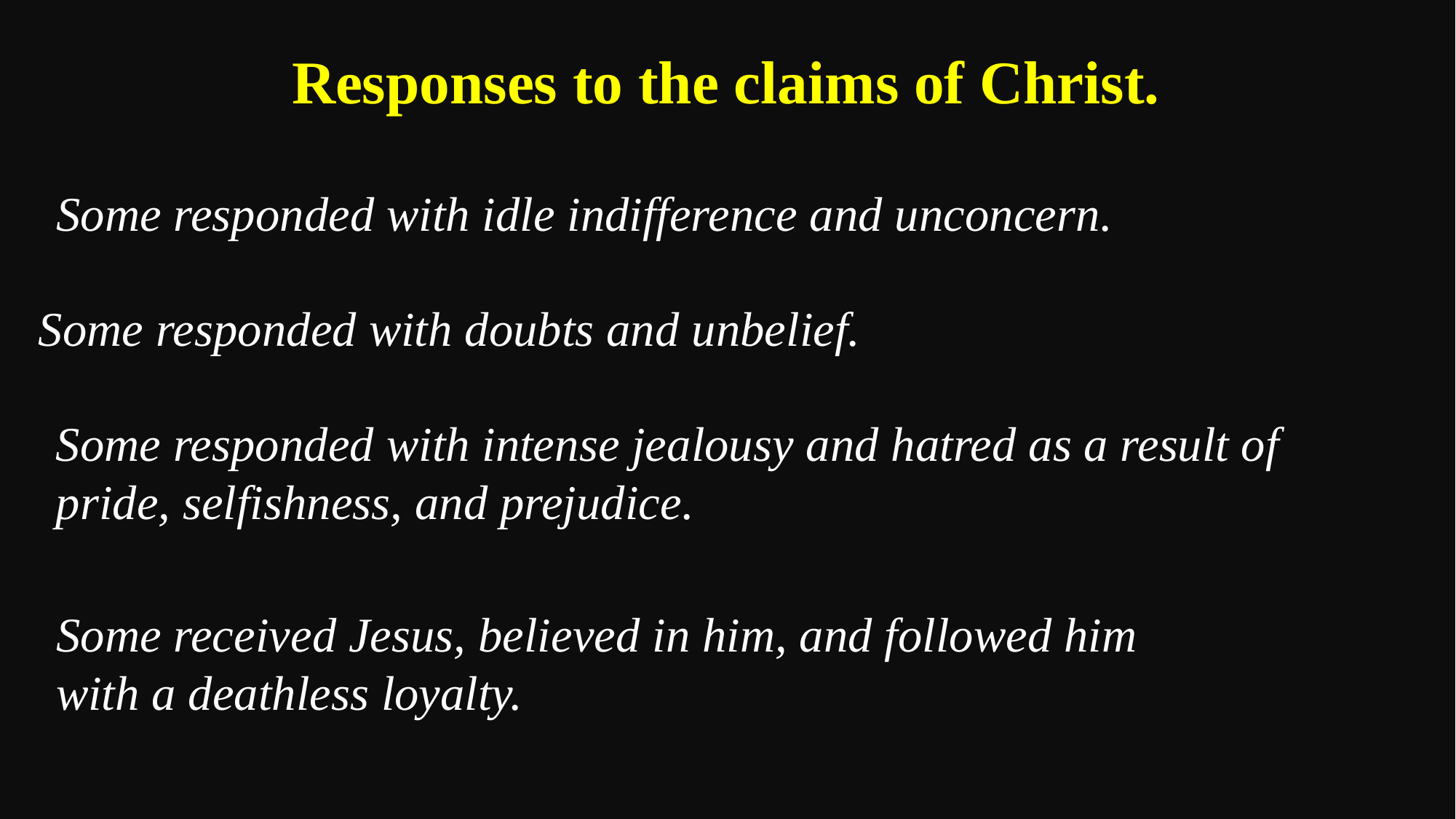

Responses to the claims of Christ.
Some responded with idle indifference and unconcern.
Some responded with doubts and unbelief.
Some responded with intense jealousy and hatred as a result of pride, selfishness, and prejudice.
Some received Jesus, believed in him, and followed him with a deathless loyalty.